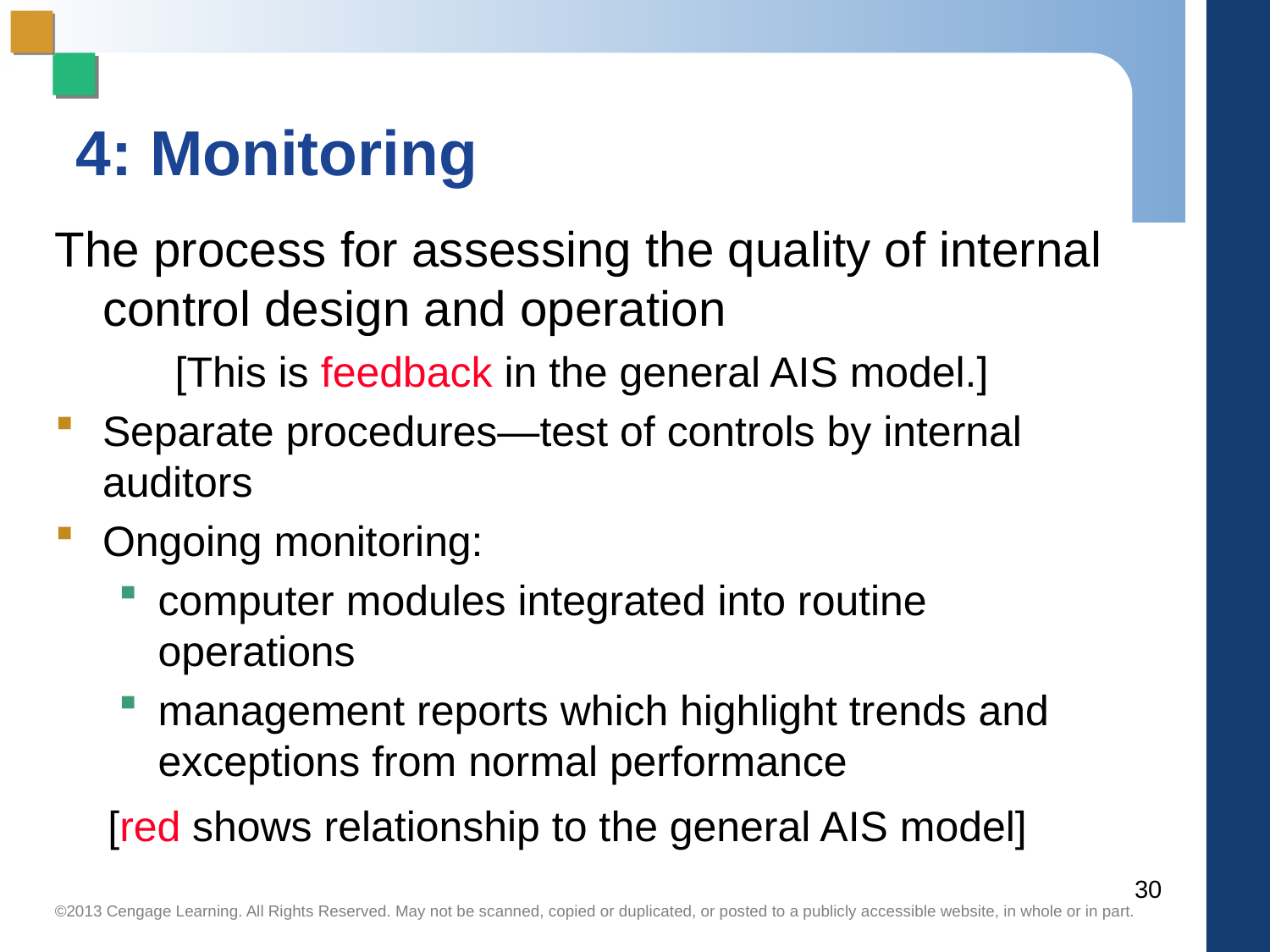

# 4: Monitoring
The process for assessing the quality of internal control design and operation
[This is feedback in the general AIS model.]
Separate procedures—test of controls by internal auditors
Ongoing monitoring:
computer modules integrated into routine operations
management reports which highlight trends and exceptions from normal performance

[red shows relationship to the general AIS model]

30